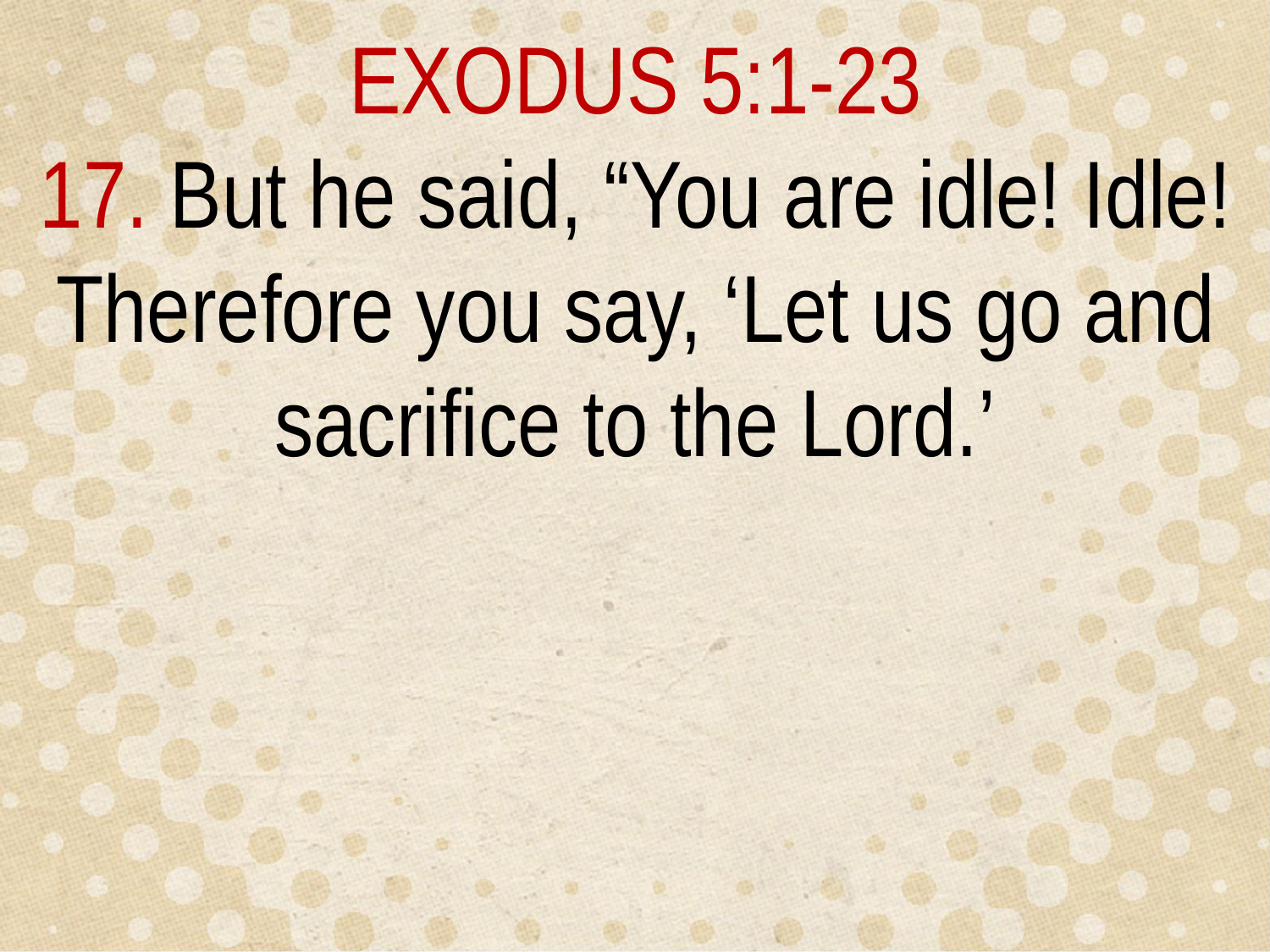

EXODUS 5:1-23
17. But he said, “You are idle! Idle! Therefore you say, ‘Let us go and sacrifice to the Lord.’